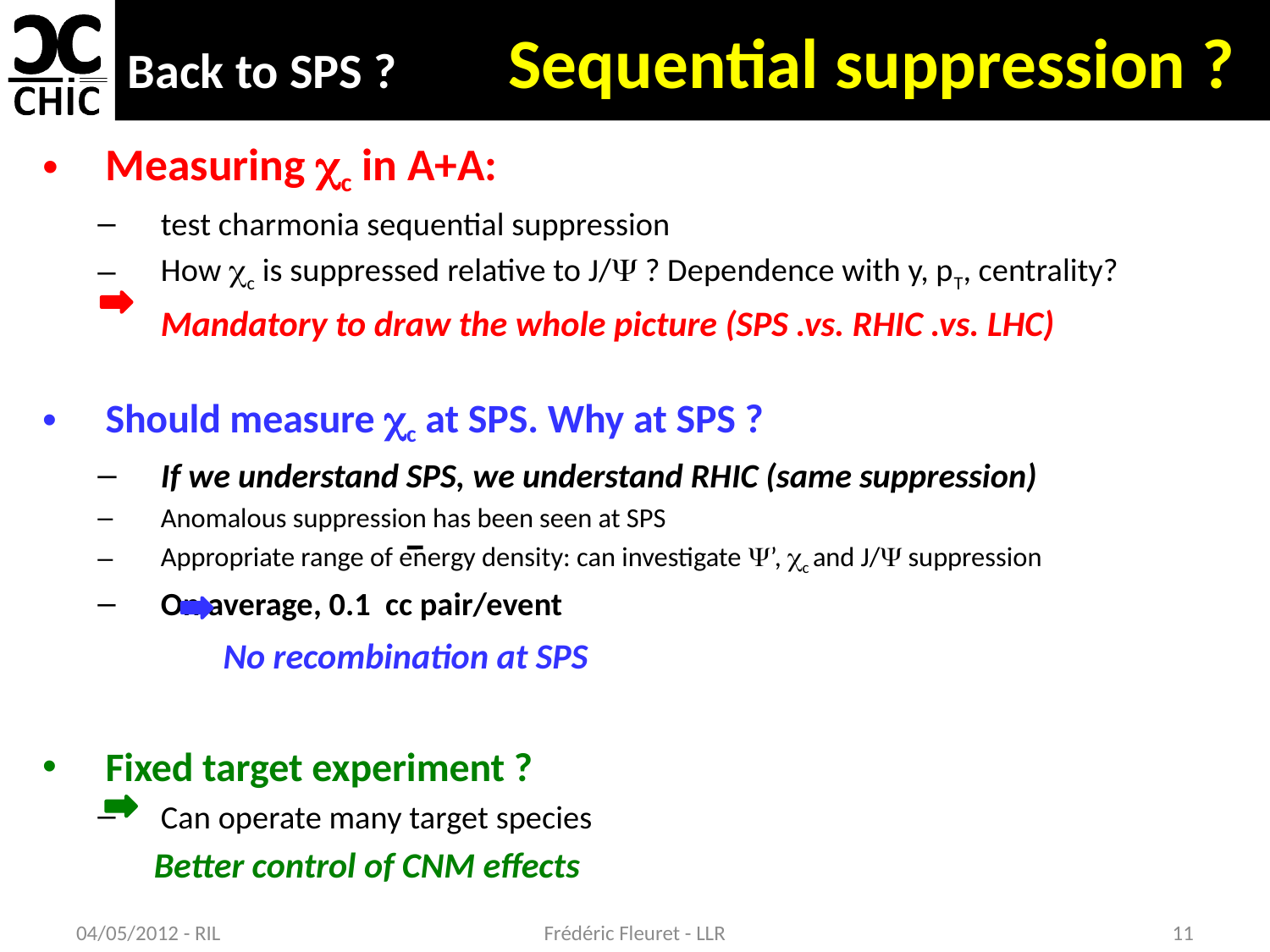

# Back to SPS ? 	Sequential suppression ?
Measuring χc in A+A:
test charmonia sequential suppression
How χc is suppressed relative to J/Ψ ? Dependence with y, pT, centrality?
	Mandatory to draw the whole picture (SPS .vs. RHIC .vs. LHC)

Should measure χc at SPS. Why at SPS ?
If we understand SPS, we understand RHIC (same suppression)
Anomalous suppression has been seen at SPS
Appropriate range of energy density: can investigate Ψ’, χc and J/Ψ suppression
On average, 0.1  cc pair/event
		       No recombination at SPS

Fixed target experiment ?
Can operate many target species
       Better control of CNM effects

04/05/2012 - RIL
Frédéric Fleuret - LLR
11